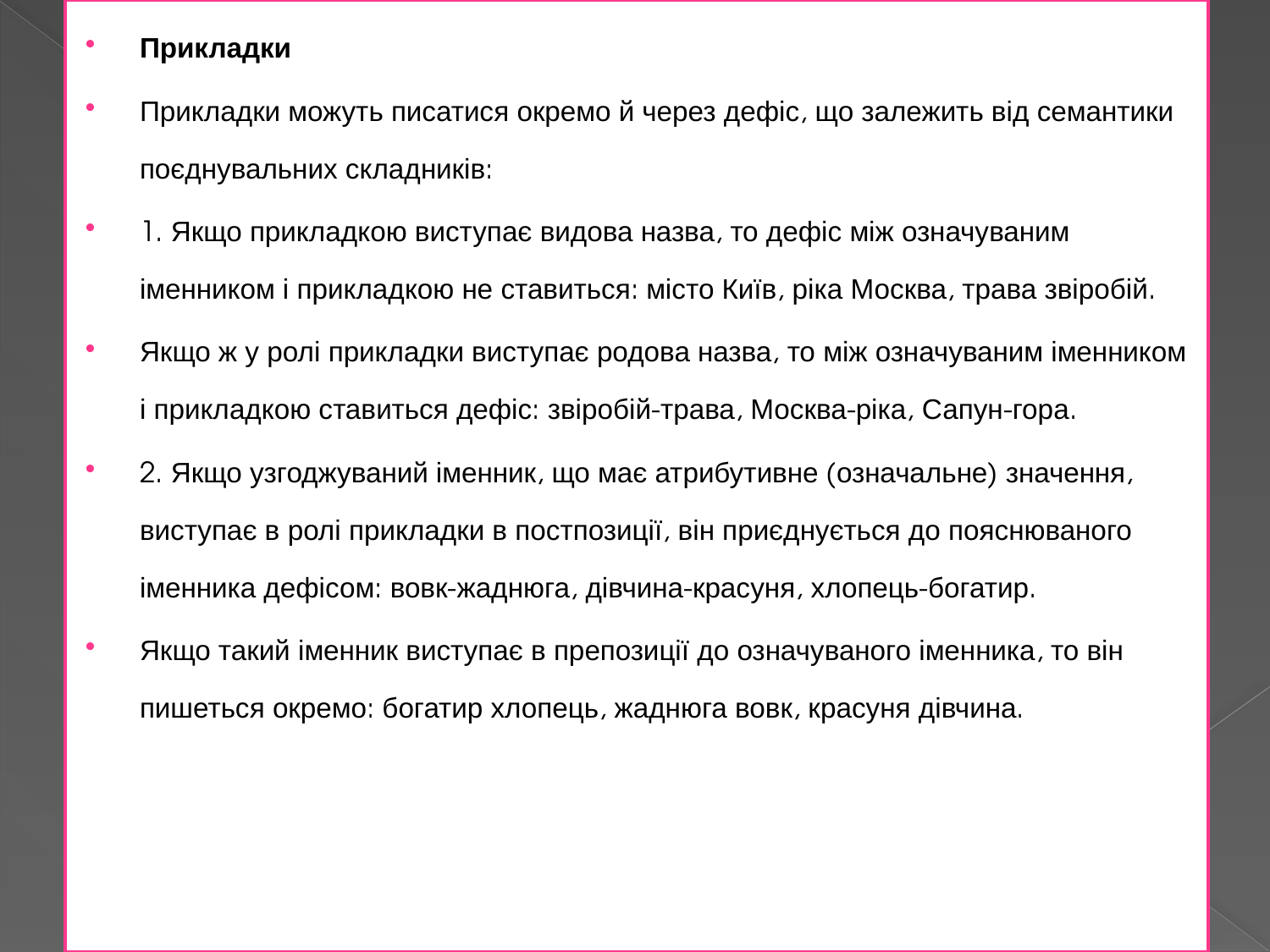

Прикладки
Прикладки можуть писатися окремо й через дефіс, що залежить від семантики поєднувальних складників:
1. Якщо прикладкою виступає видова назва, то дефіс між означуваним іменником і прикладкою не ставиться: місто Київ, ріка Москва, трава звіробій.
Якщо ж у ролі прикладки виступає родова назва, то між означуваним іменником і прикладкою ставиться дефіс: звіробій-трава, Москва-ріка, Сапун-гора.
2. Якщо узгоджуваний іменник, що має атрибутивне (означальне) значення, виступає в ролі прикладки в постпозиції, він приєднується до пояснюваного іменника дефісом: вовк-жаднюга, дівчина-красуня, хлопець-богатир.
Якщо такий іменник виступає в препозиції до означуваного іменника, то він пишеться окремо: богатир хлопець, жаднюга вовк, красуня дівчина.